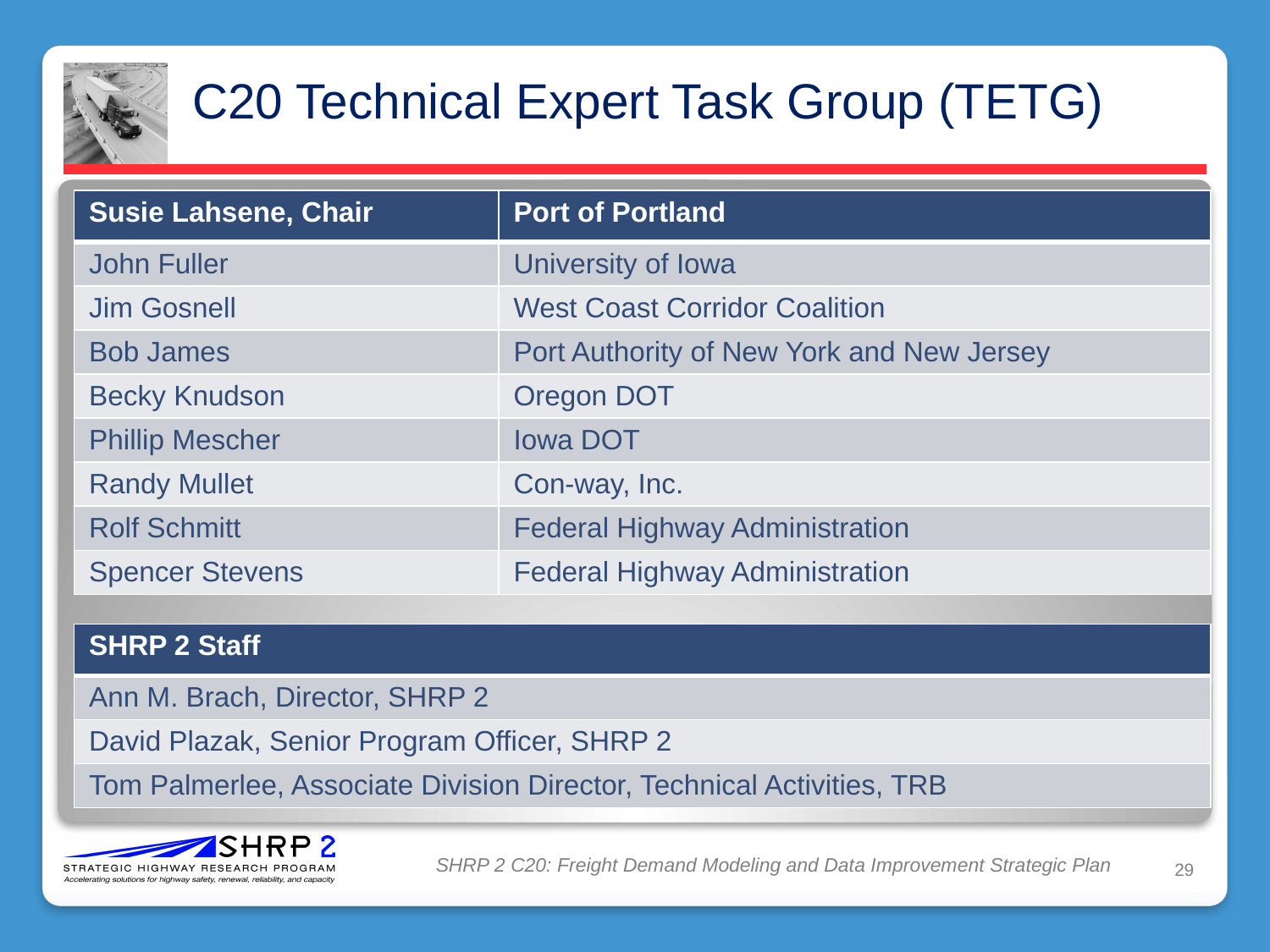

# C20 Technical Expert Task Group (TETG)
| Susie Lahsene, Chair | Port of Portland |
| --- | --- |
| John Fuller | University of Iowa |
| Jim Gosnell | West Coast Corridor Coalition |
| Bob James | Port Authority of New York and New Jersey |
| Becky Knudson | Oregon DOT |
| Phillip Mescher | Iowa DOT |
| Randy Mullet | Con-way, Inc. |
| Rolf Schmitt | Federal Highway Administration |
| Spencer Stevens | Federal Highway Administration |
| SHRP 2 Staff |
| --- |
| Ann M. Brach, Director, SHRP 2 |
| David Plazak, Senior Program Officer, SHRP 2 |
| Tom Palmerlee, Associate Division Director, Technical Activities, TRB |
29